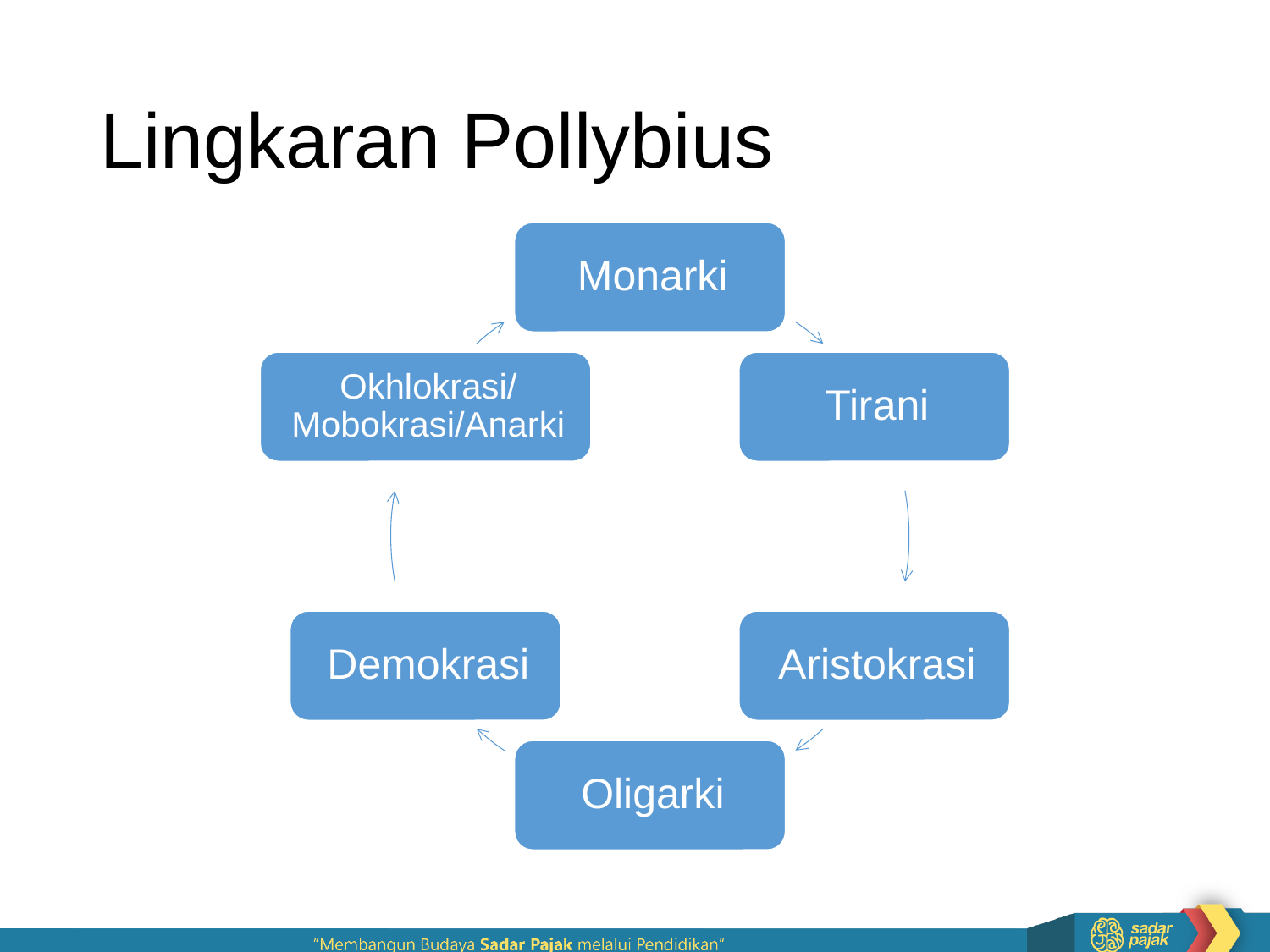

# Lingkaran Pollybius
Monarki
Tirani
Aristokrasi
Oligarki
Demokrasi
Okhlokrasi/Mobokrasi/Anarki